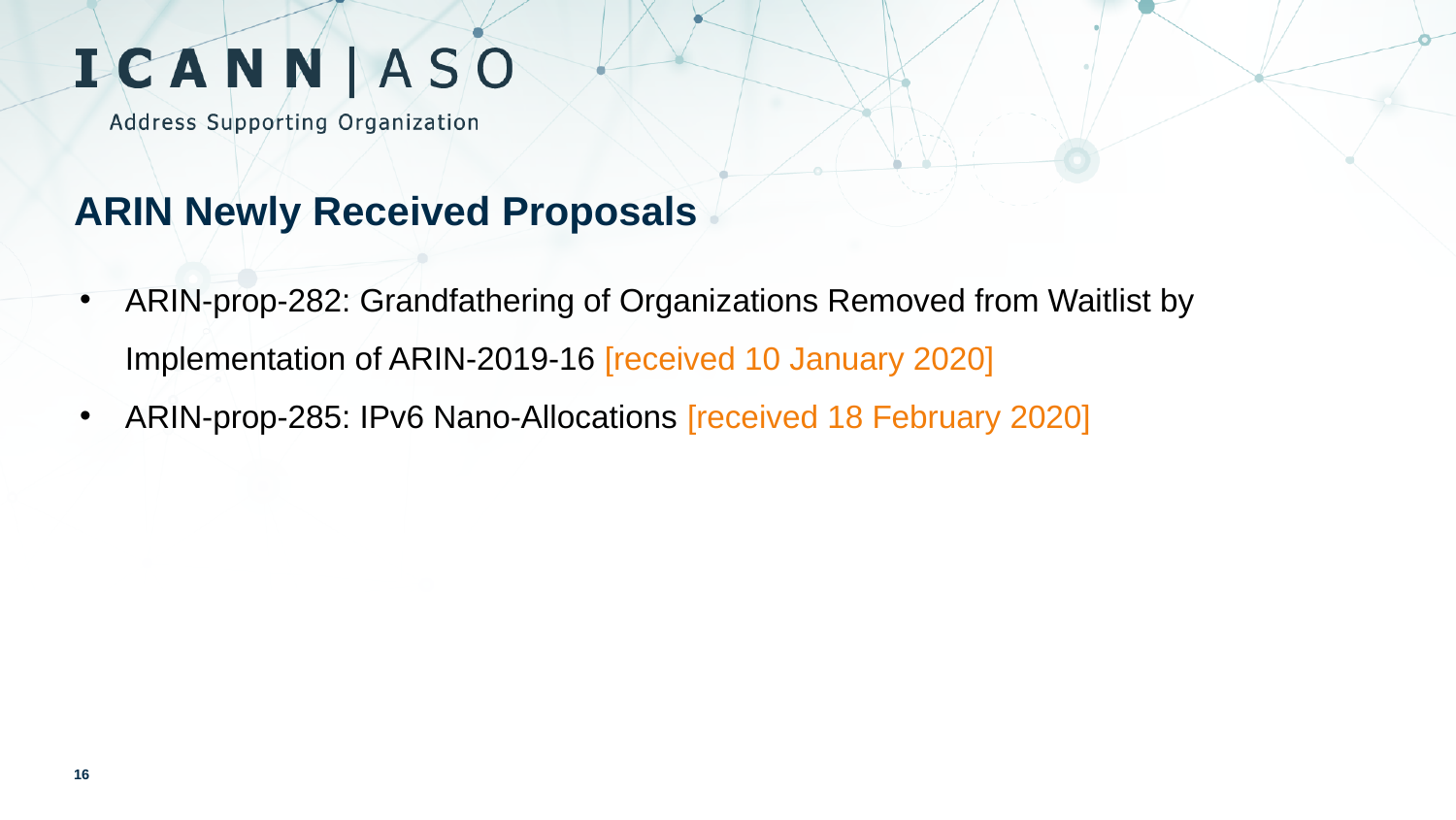

ARIN Newly Received Proposals
ARIN-prop-282: Grandfathering of Organizations Removed from Waitlist by Implementation of ARIN-2019-16 [received 10 January 2020]
ARIN-prop-285: IPv6 Nano-Allocations [received 18 February 2020]
16